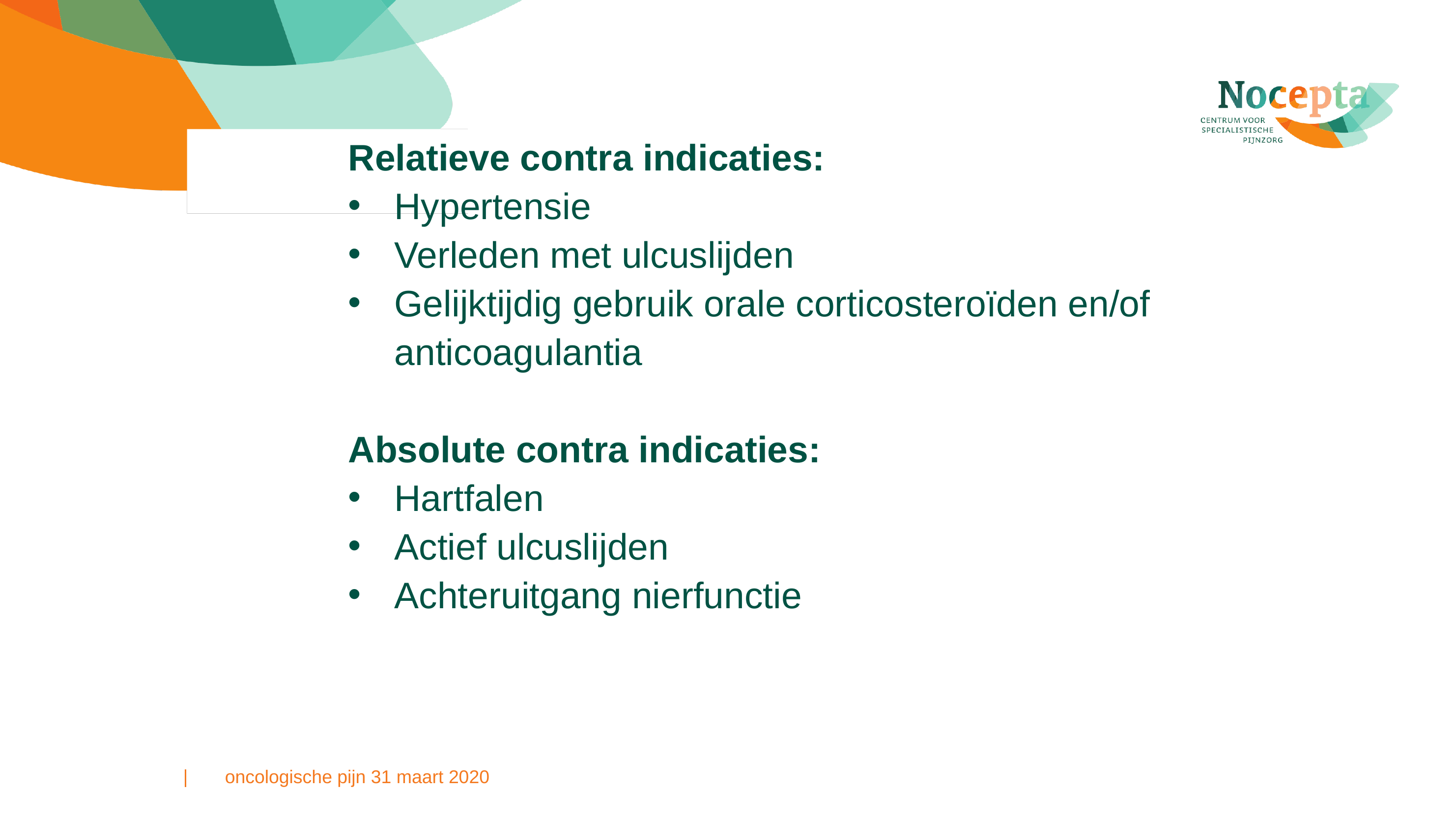

Relatieve contra indicaties:
Hypertensie
Verleden met ulcuslijden
Gelijktijdig gebruik orale corticosteroïden en/of anticoagulantia

Absolute contra indicaties:
Hartfalen
Actief ulcuslijden
Achteruitgang nierfunctie

#
oncologische pijn 31 maart 2020